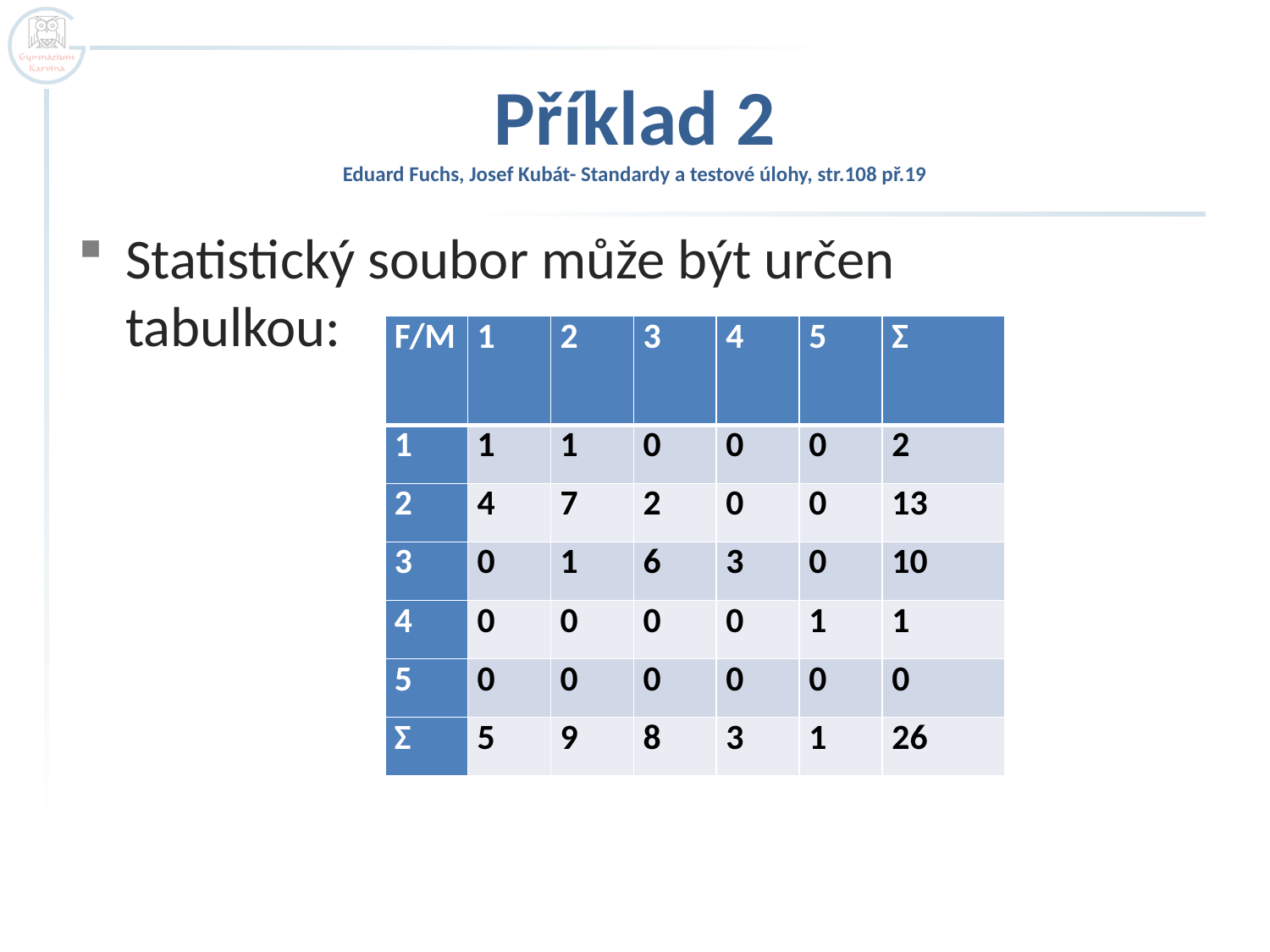

# Příklad 2 Eduard Fuchs, Josef Kubát- Standardy a testové úlohy, str.108 př.19
Statistický soubor může být určen
tabulkou:

| F/M | 1 | 2 | 3 | 4 | 5 | Σ |
| --- | --- | --- | --- | --- | --- | --- |
| 1 | 1 | 1 | 0 | 0 | 0 | 2 |
| 2 | 4 | 7 | 2 | 0 | 0 | 13 |
| 3 | 0 | 1 | 6 | 3 | 0 | 10 |
| 4 | 0 | 0 | 0 | 0 | 1 | 1 |
| 5 | 0 | 0 | 0 | 0 | 0 | 0 |
| Σ | 5 | 9 | 8 | 3 | 1 | 26 |